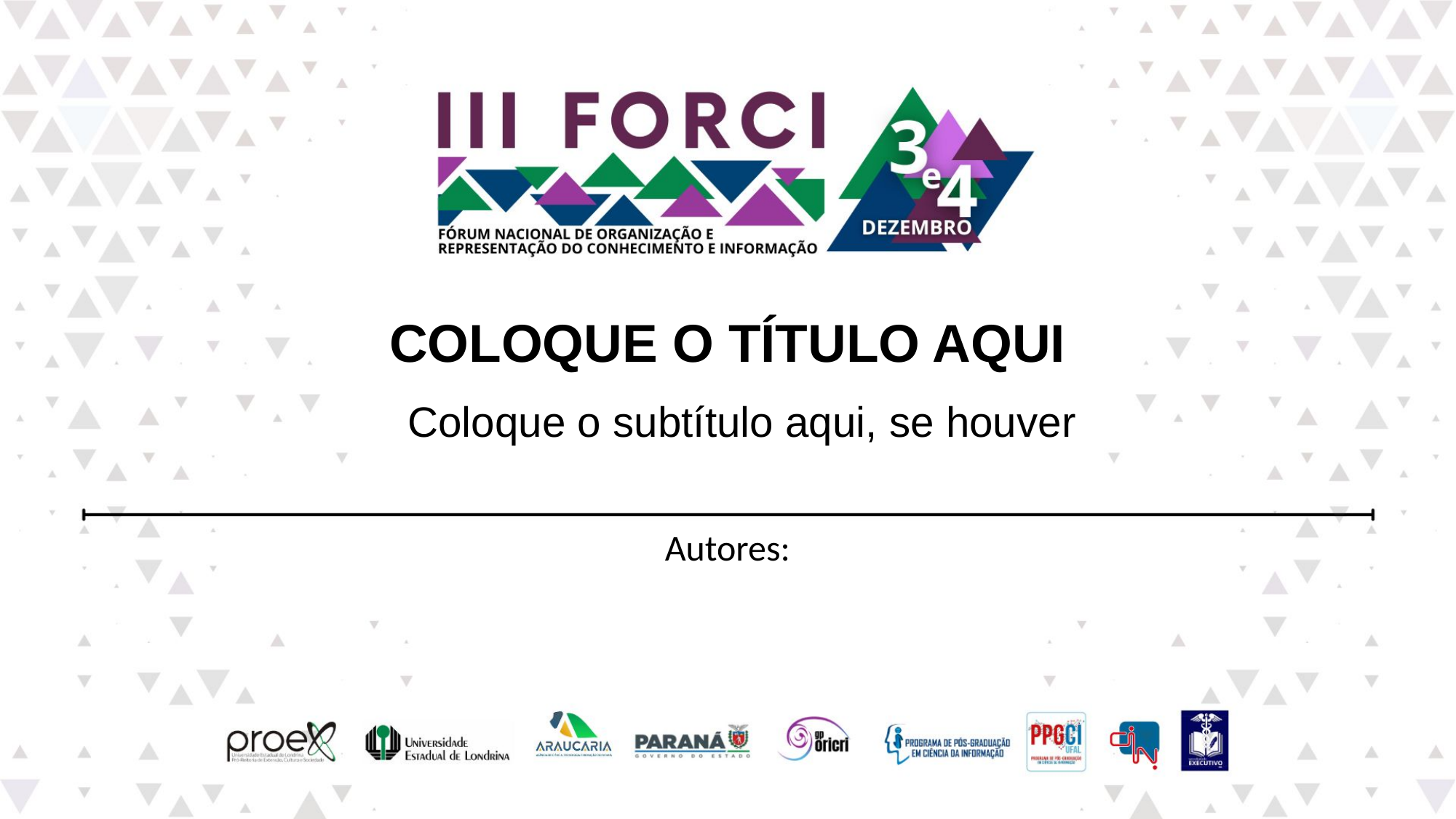

# COLOQUE O TÍTULO AQUI
Coloque o subtítulo aqui, se houver
Autores: